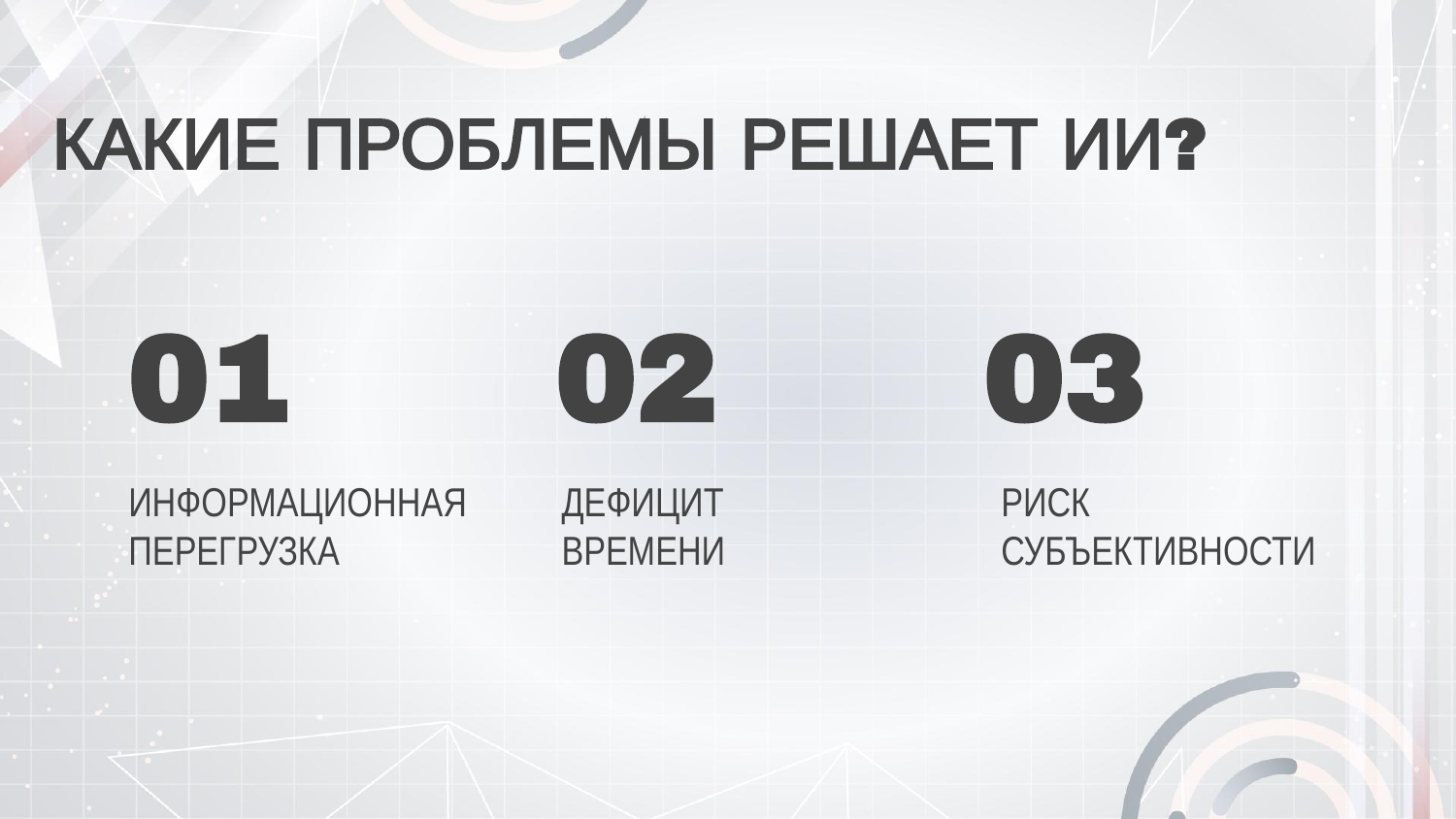

КАКИЕ ПРОБЛЕМЫ РЕШАЕТ ИИ?
03
# 01
02
ИНФОРМАЦИОННАЯ ПЕРЕГРУЗКА
ДЕФИЦИТ
ВРЕМЕНИ
РИСК СУБЪЕКТИВНОСТИ